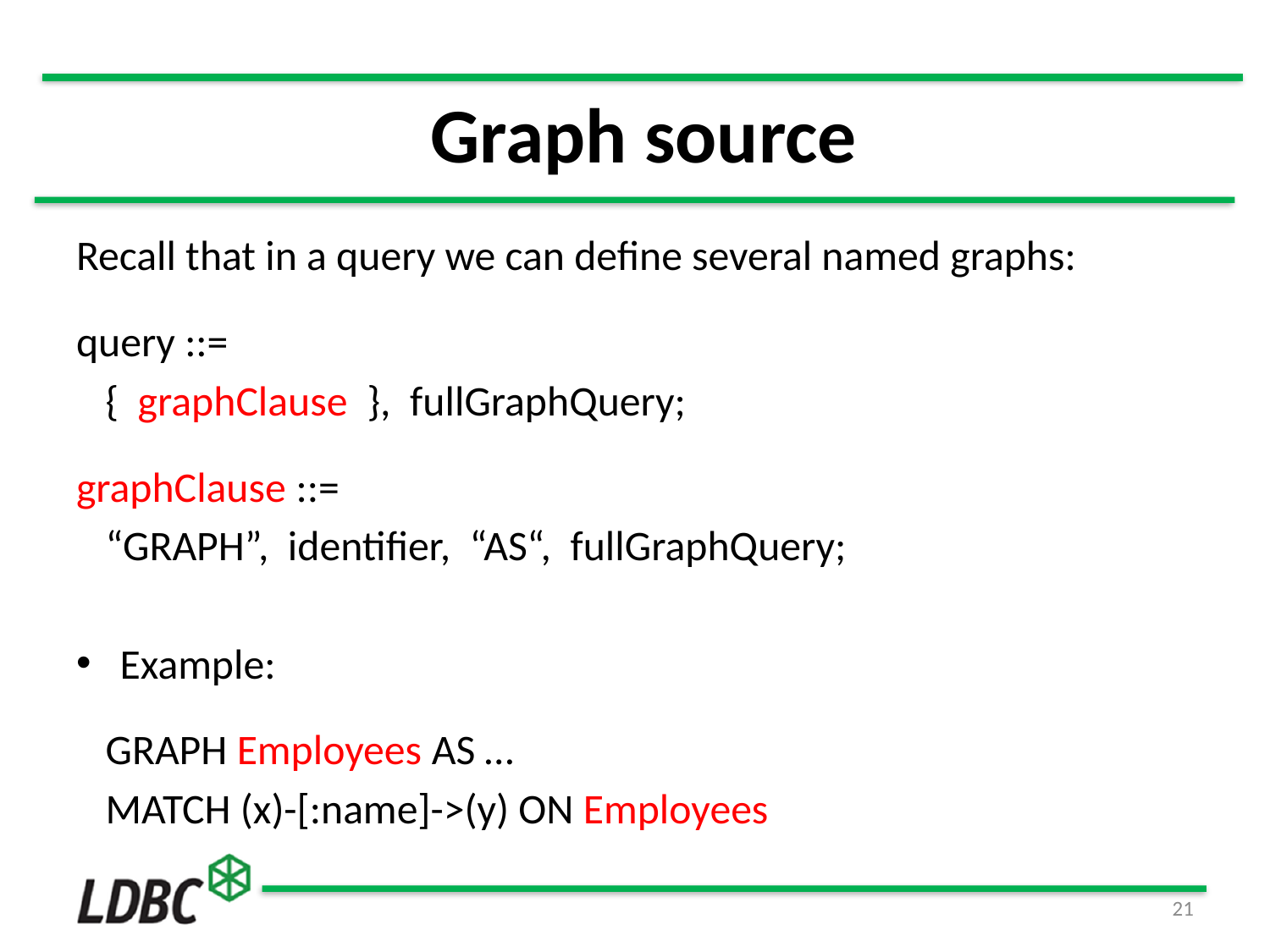

# Graph source
Recall that in a query we can define several named graphs:

query ::=
	{  graphClause  },  fullGraphQuery;

graphClause ::=
	“GRAPH”,  identifier,  “AS“,  fullGraphQuery;

Example:

		GRAPH Employees AS …
		MATCH (x)-[:name]->(y) ON Employees
21